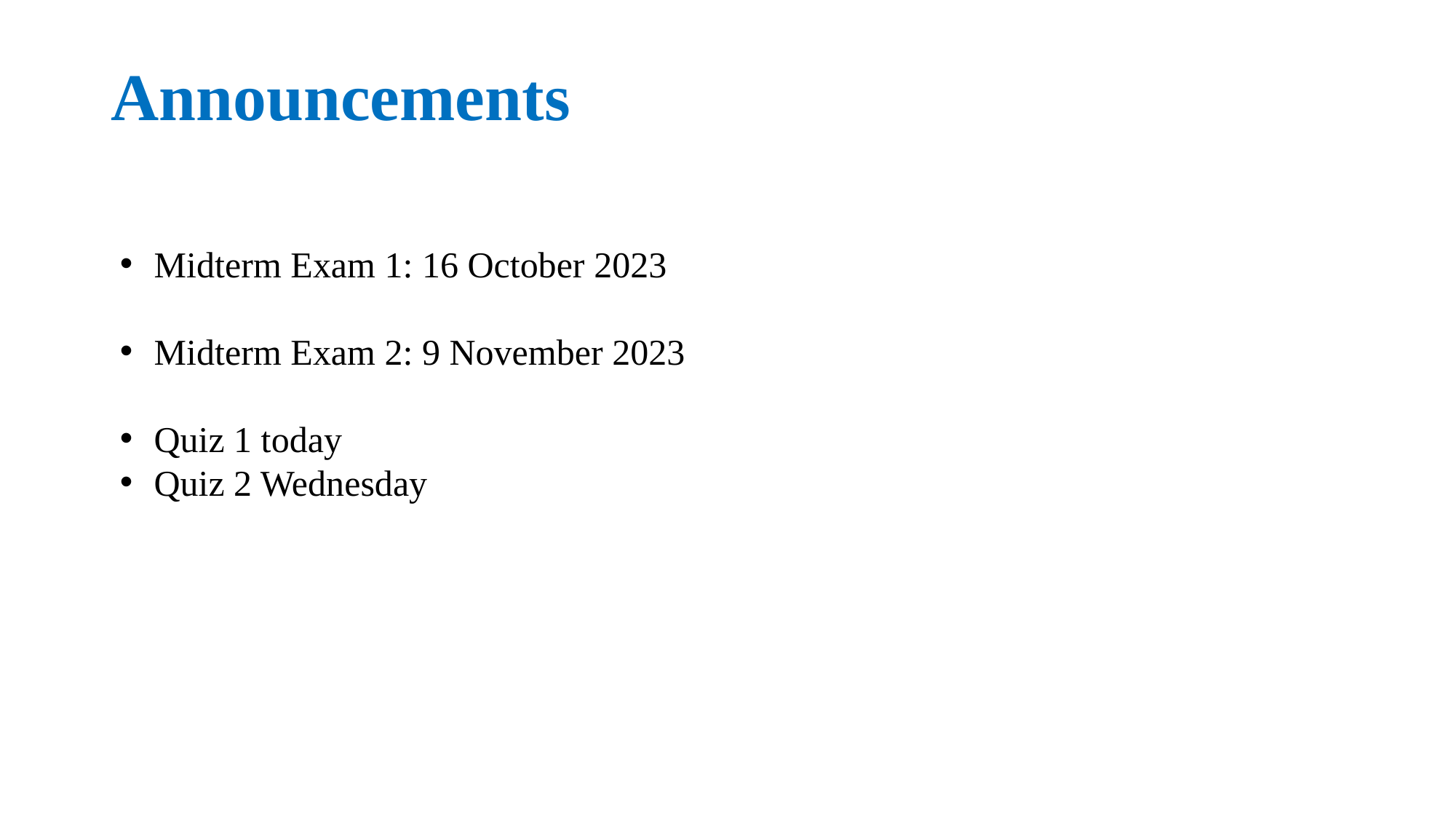

# Announcements
Midterm Exam 1: 16 October 2023

Midterm Exam 2: 9 November 2023

Quiz 1 today
Quiz 2 Wednesday